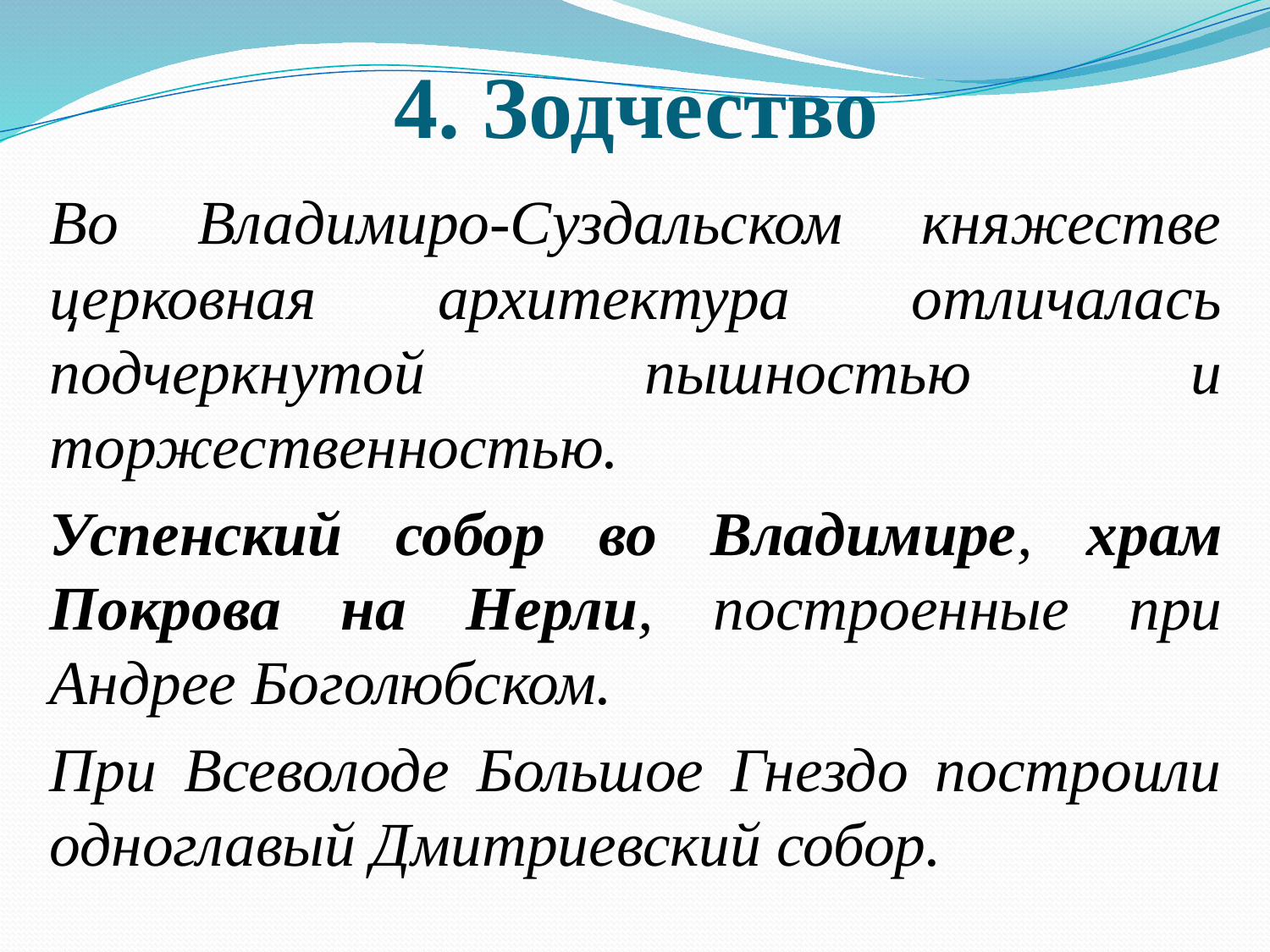

# 4. Зодчество
		Во Владимиро-Суздальском княжестве церковная архитектура отличалась подчеркнутой пышностью и торжественностью.
		Успенский собор во Владимире, храм Покрова на Нерли, построенные при Андрее Боголюбском.
		При Всеволоде Большое Гнездо построили одноглавый Дмитриевский собор.